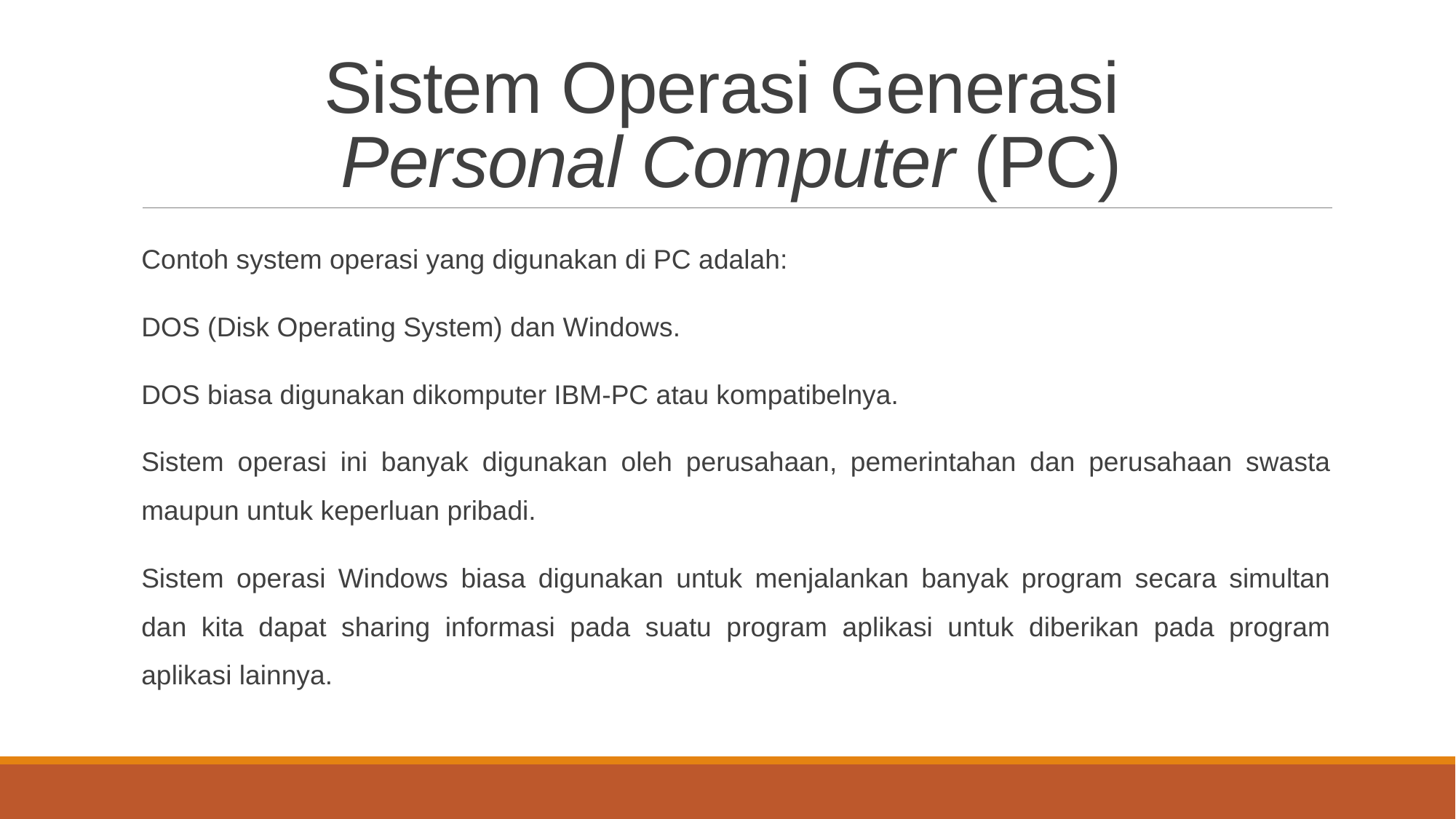

# Sistem Operasi Generasi Personal Computer (PC)
Contoh system operasi yang digunakan di PC adalah:
DOS (Disk Operating System) dan Windows.
DOS biasa digunakan dikomputer IBM-PC atau kompatibelnya.
Sistem operasi ini banyak digunakan oleh perusahaan, pemerintahan dan perusahaan swasta maupun untuk keperluan pribadi.
Sistem operasi Windows biasa digunakan untuk menjalankan banyak program secara simultan dan kita dapat sharing informasi pada suatu program aplikasi untuk diberikan pada program aplikasi lainnya.